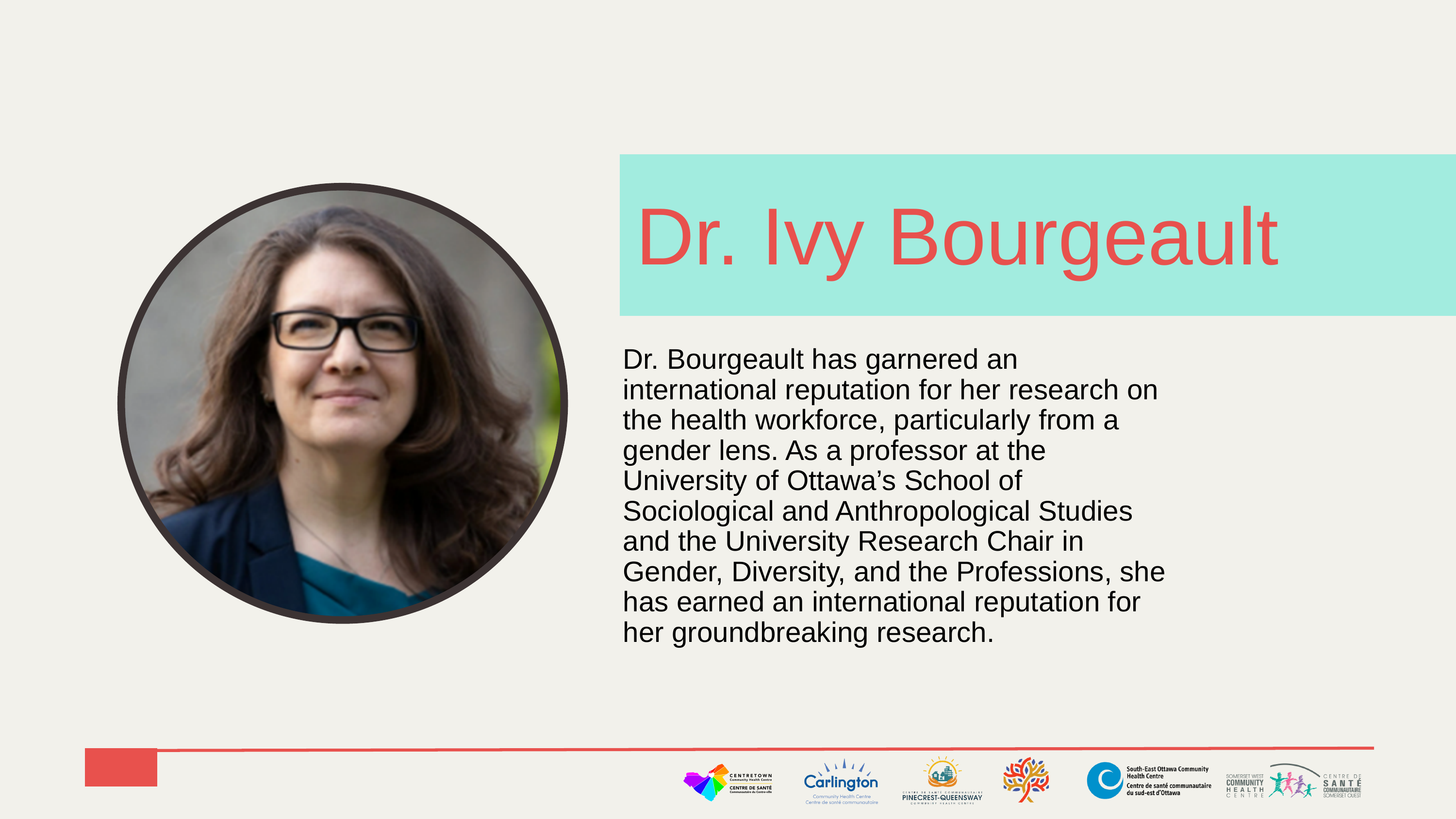

Dr. Ivy Bourgeault
Dr. Bourgeault has garnered an international reputation for her research on the health workforce, particularly from a gender lens. As a professor at the University of Ottawa’s School of Sociological and Anthropological Studies and the University Research Chair in Gender, Diversity, and the Professions, she has earned an international reputation for her groundbreaking research.